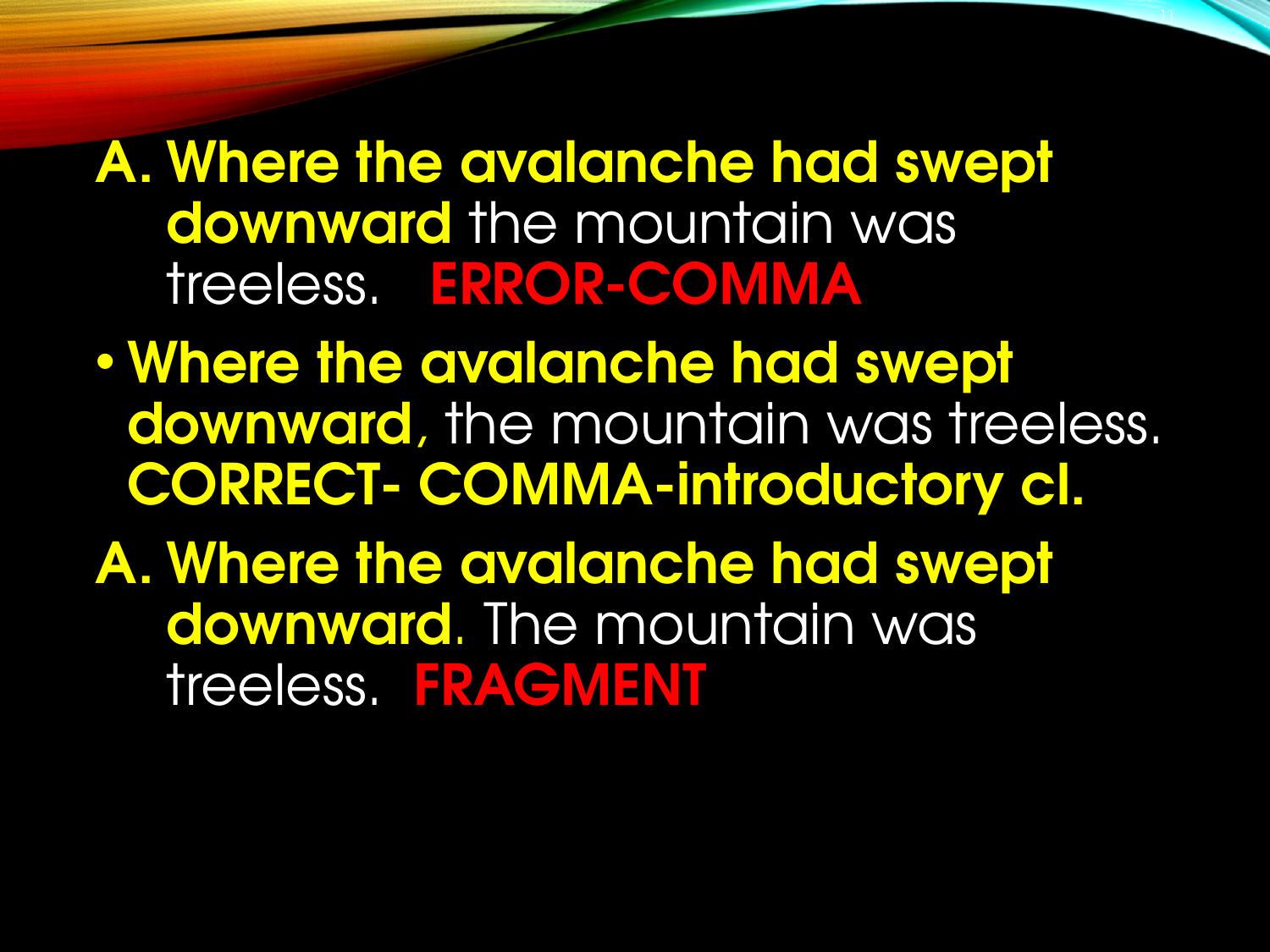

# 11
Where the avalanche had swept downward the mountain was treeless.   ERROR-COMMA
Where the avalanche had swept downward, the mountain was treeless. CORRECT- COMMA-introductory cl.
Where the avalanche had swept downward. The mountain was treeless.  FRAGMENT